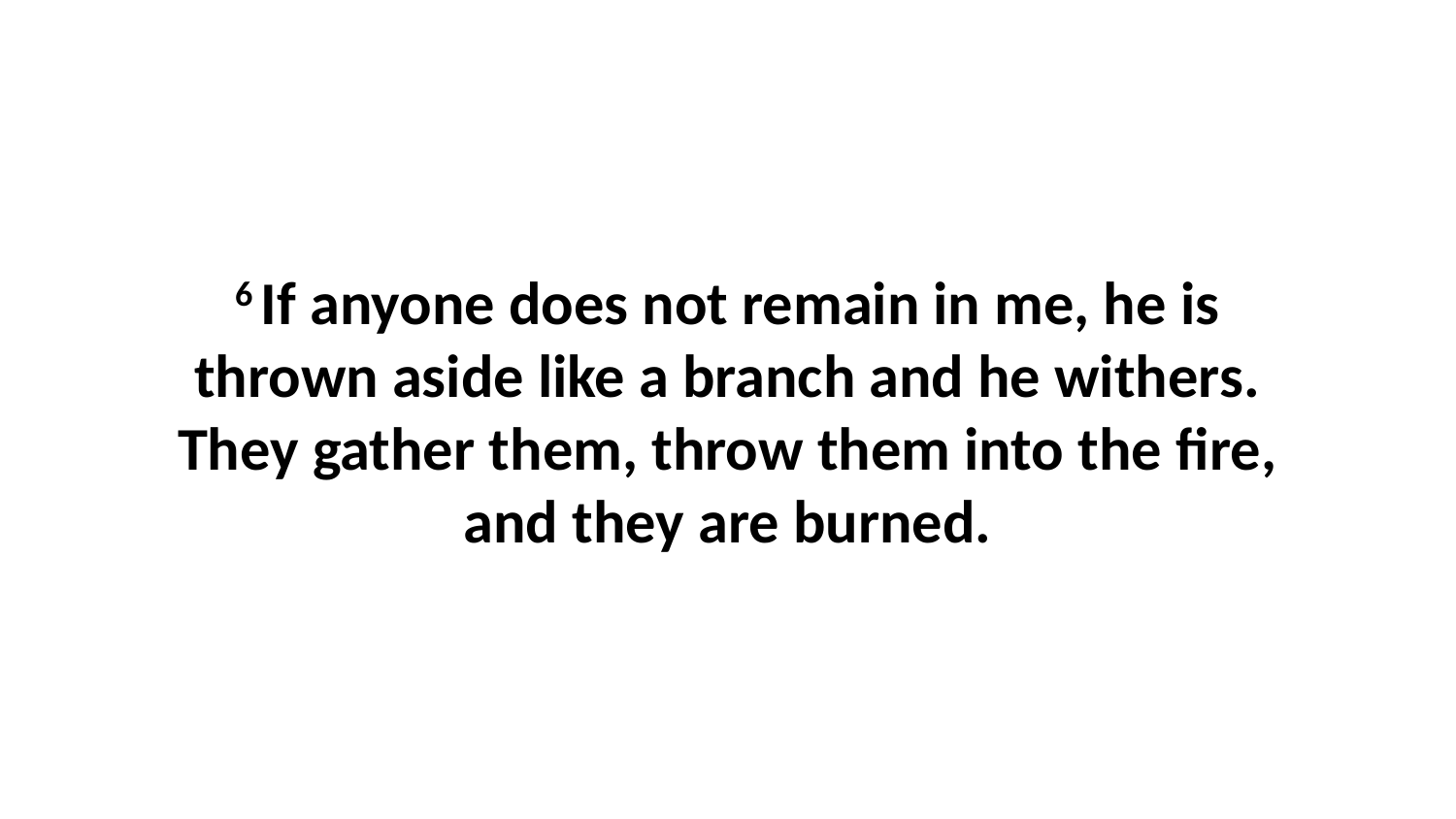

6 If anyone does not remain in me, he is thrown aside like a branch and he withers. They gather them, throw them into the fire, and they are burned.